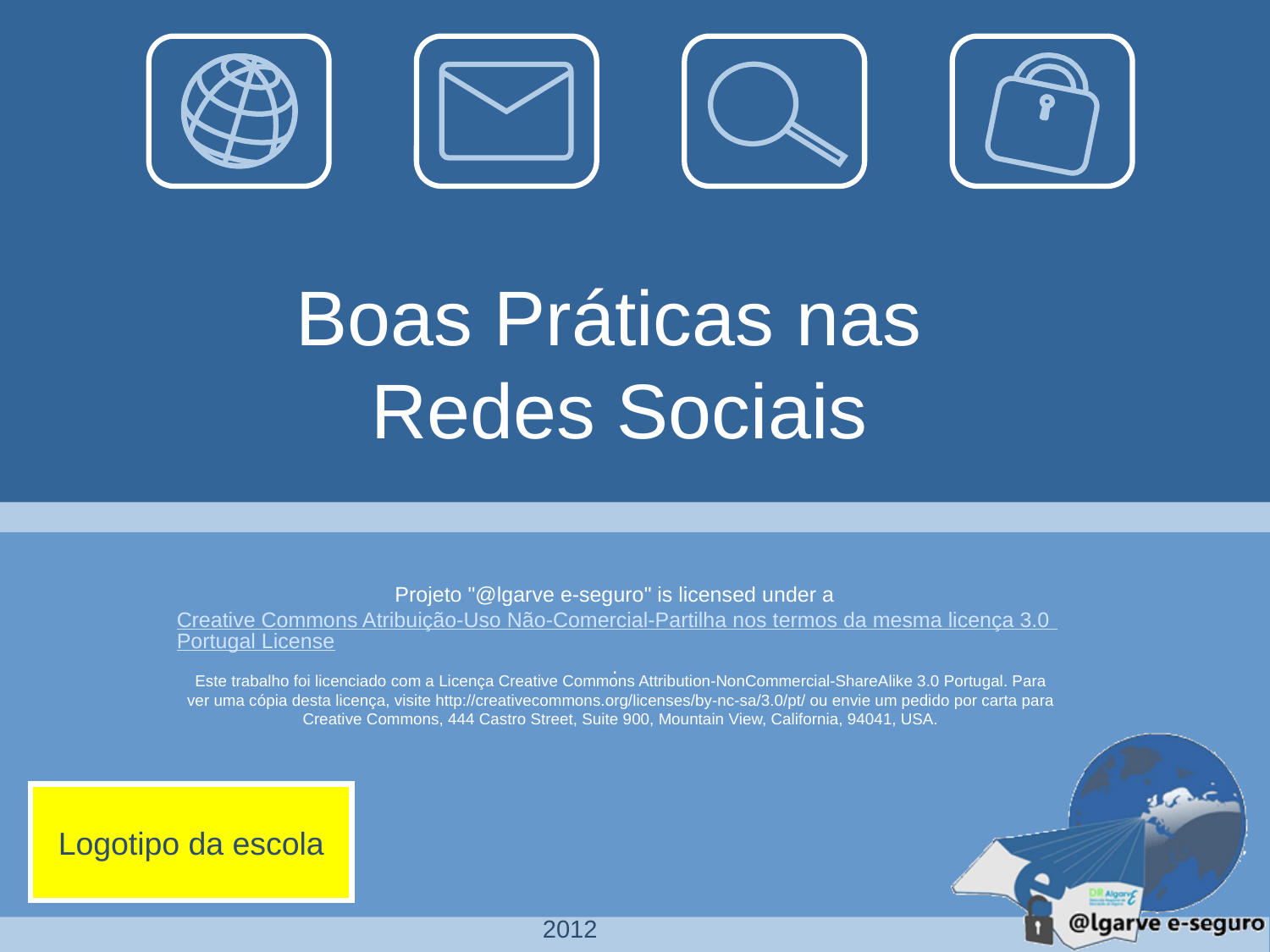

Boas Práticas nas
Redes Sociais
Projeto "@lgarve e-seguro" is licensed under a Creative Commons Atribuição-Uso Não-Comercial-Partilha nos termos da mesma licença 3.0 Portugal License.
Este trabalho foi licenciado com a Licença Creative Commons Attribution-NonCommercial-ShareAlike 3.0 Portugal. Para ver uma cópia desta licença, visite http://creativecommons.org/licenses/by-nc-sa/3.0/pt/ ou envie um pedido por carta para Creative Commons, 444 Castro Street, Suite 900, Mountain View, California, 94041, USA.
Logotipo da escola
2012